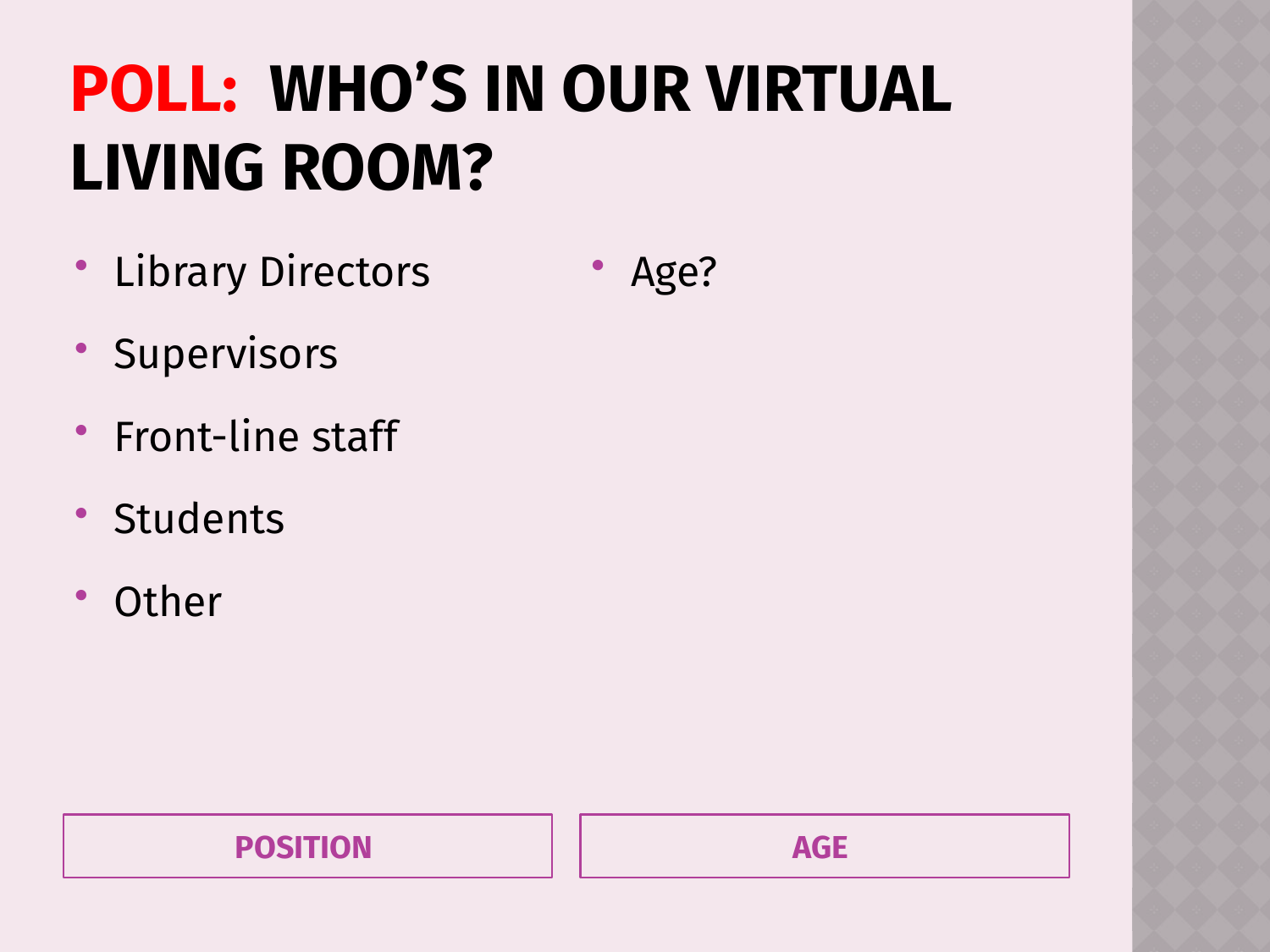

# POLL:  Who’s in our Virtual Living Room?
Library Directors
Supervisors
Front-line staff
Students
Other

Age?
POSITION
AGE